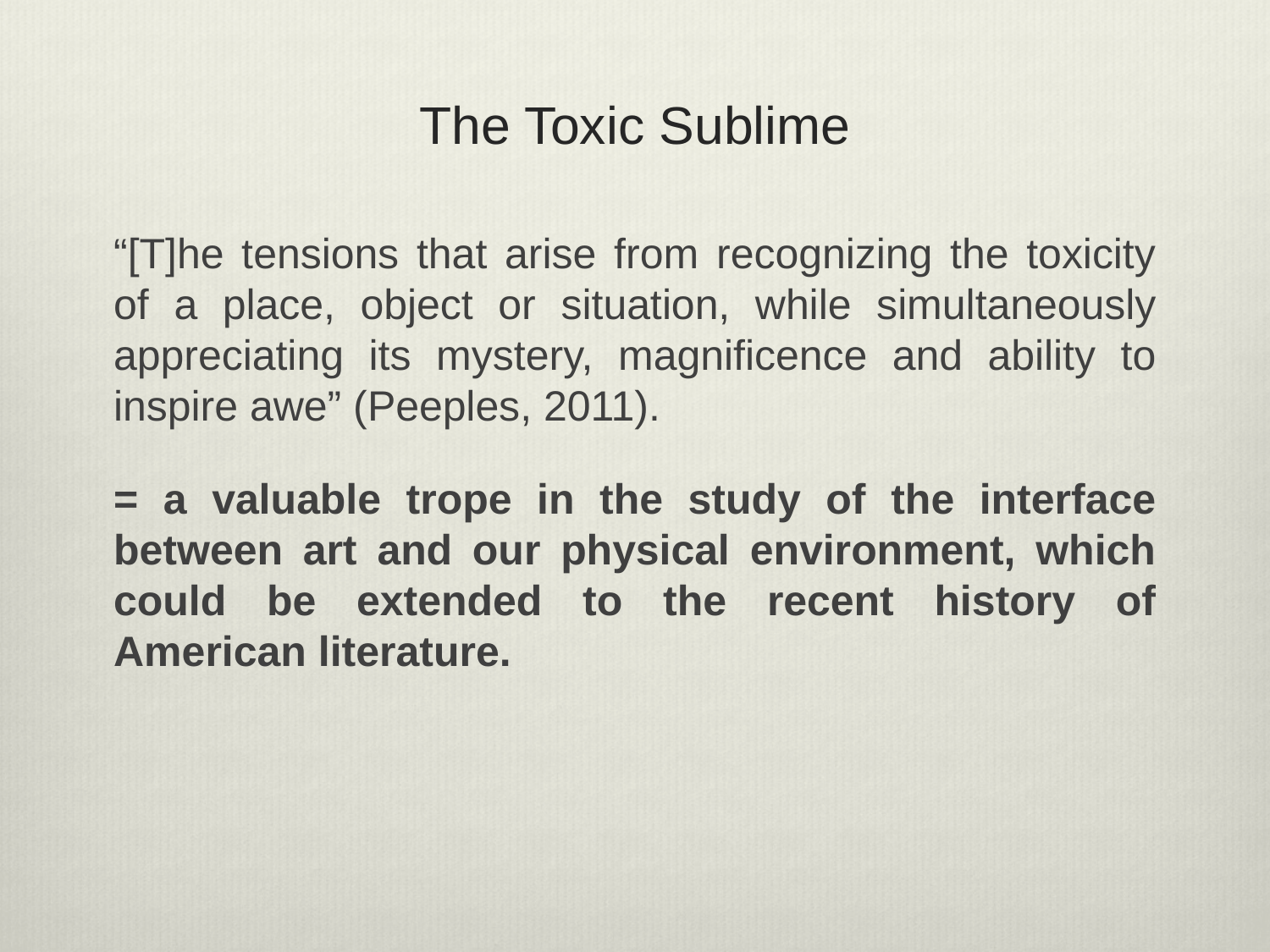

# The Toxic Sublime
“[T]he tensions that arise from recognizing the toxicity of a place, object or situation, while simultaneously appreciating its mystery, magnificence and ability to inspire awe” (Peeples, 2011).
= a valuable trope in the study of the interface between art and our physical environment, which could be extended to the recent history of American literature.